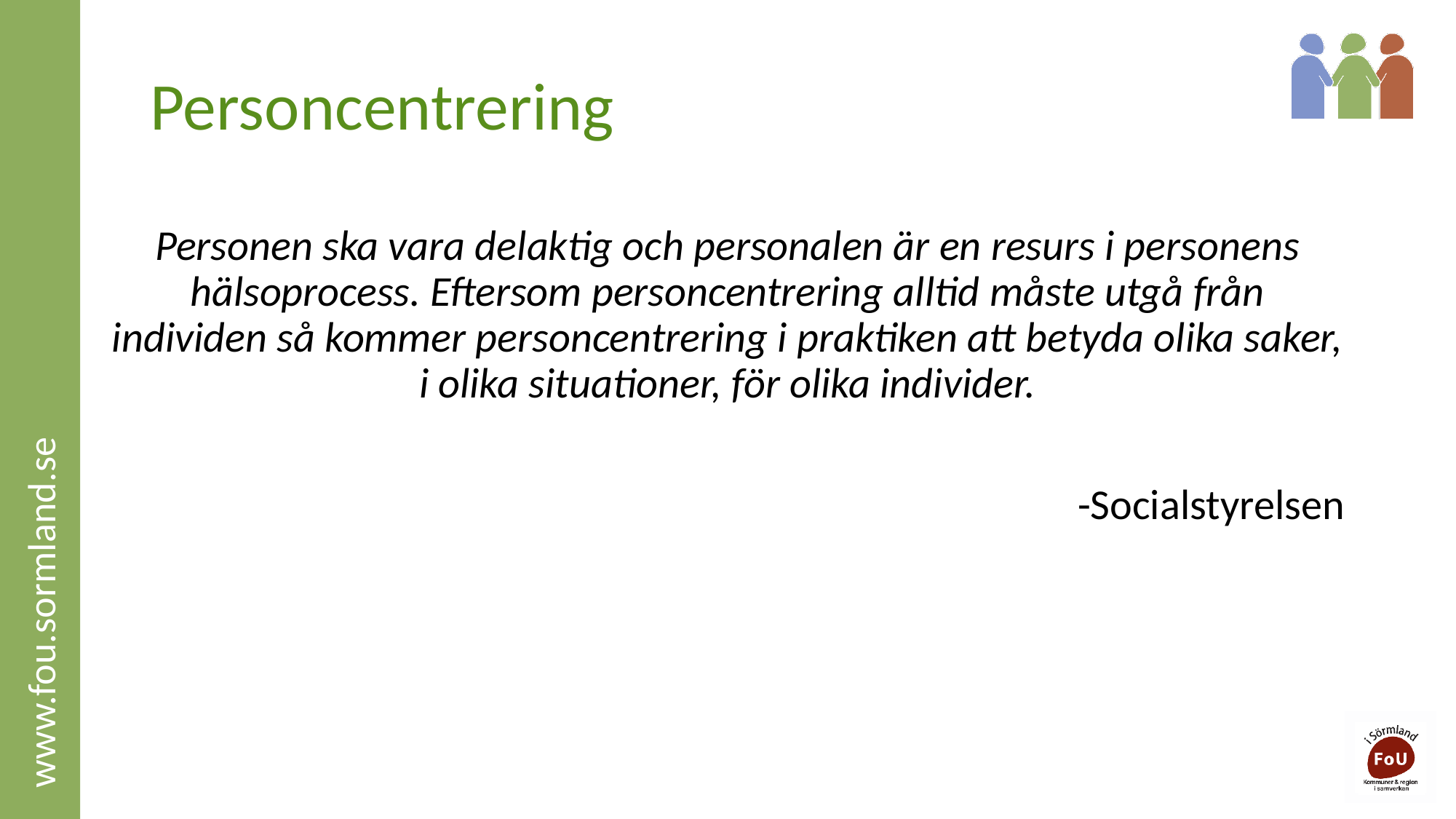

# Personcentrering
Personen ska vara delaktig och personalen är en resurs i personens hälsoprocess. Eftersom personcentrering alltid måste utgå från individen så kommer personcentrering i praktiken att betyda olika saker, i olika situationer, för olika individer.

-Socialstyrelsen